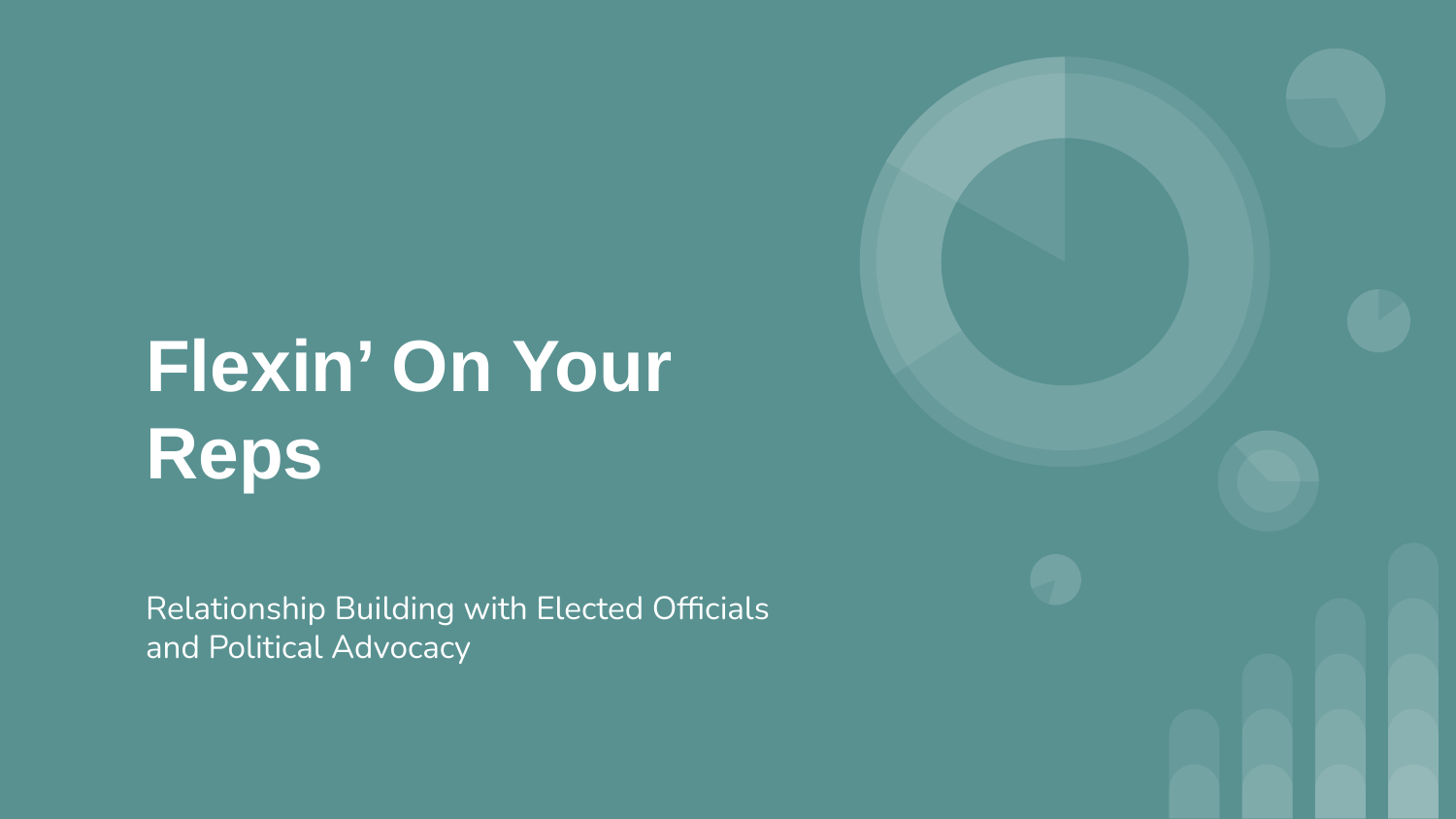

# Flexin’ On Your Reps
Relationship Building with Elected Officials and Political Advocacy